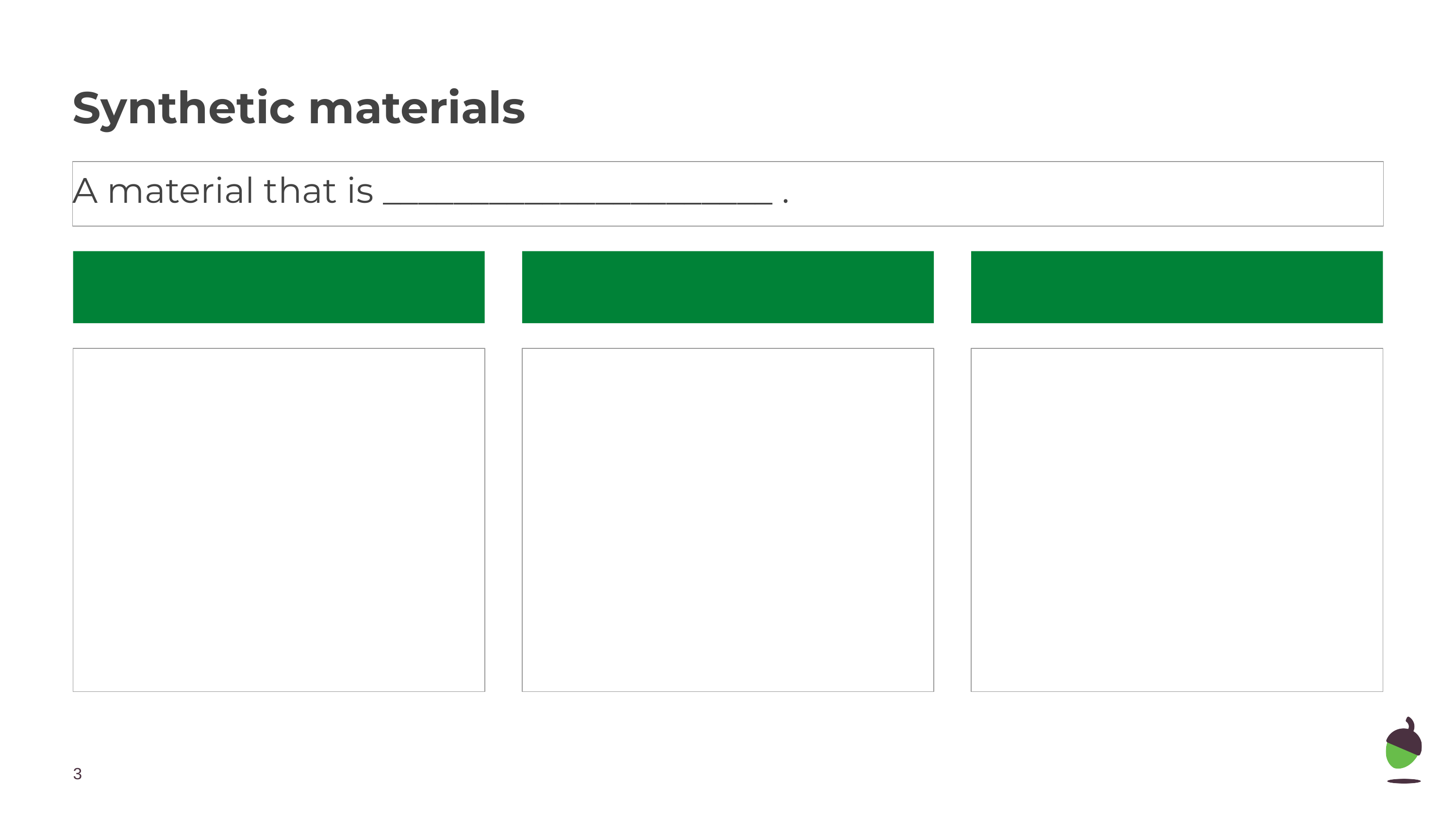

# Synthetic materials

A material that is ______________________ .

3